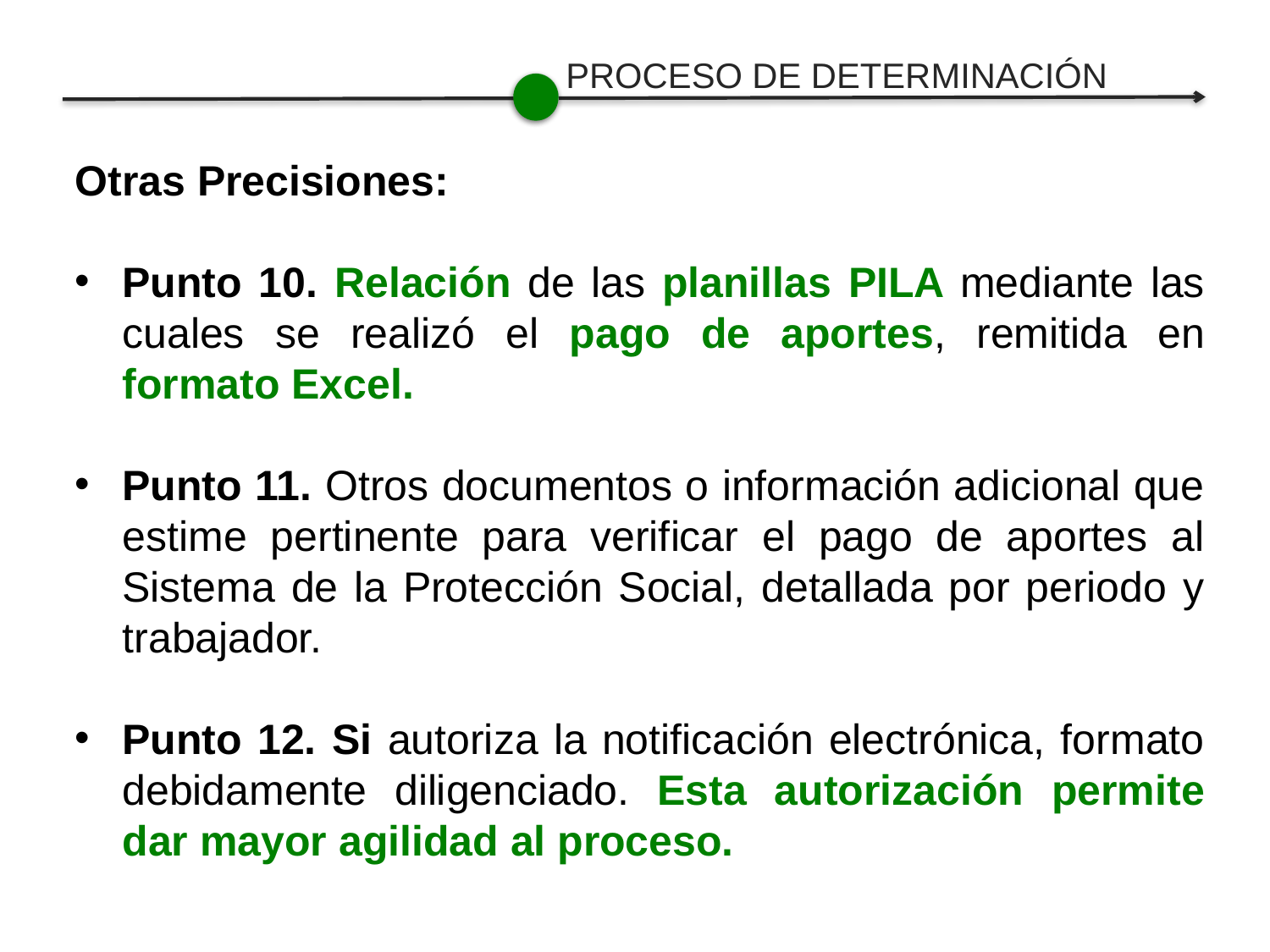

PROCESO DE DETERMINACIÓN

Otras Precisiones:

Punto 10. Relación de las planillas PILA mediante las cuales se realizó el pago de aportes, remitida en formato Excel.

Punto 11. Otros documentos o información adicional que estime pertinente para verificar el pago de aportes al Sistema de la Protección Social, detallada por periodo y trabajador.

Punto 12. Si autoriza la notificación electrónica, formato debidamente diligenciado. Esta autorización permite dar mayor agilidad al proceso.